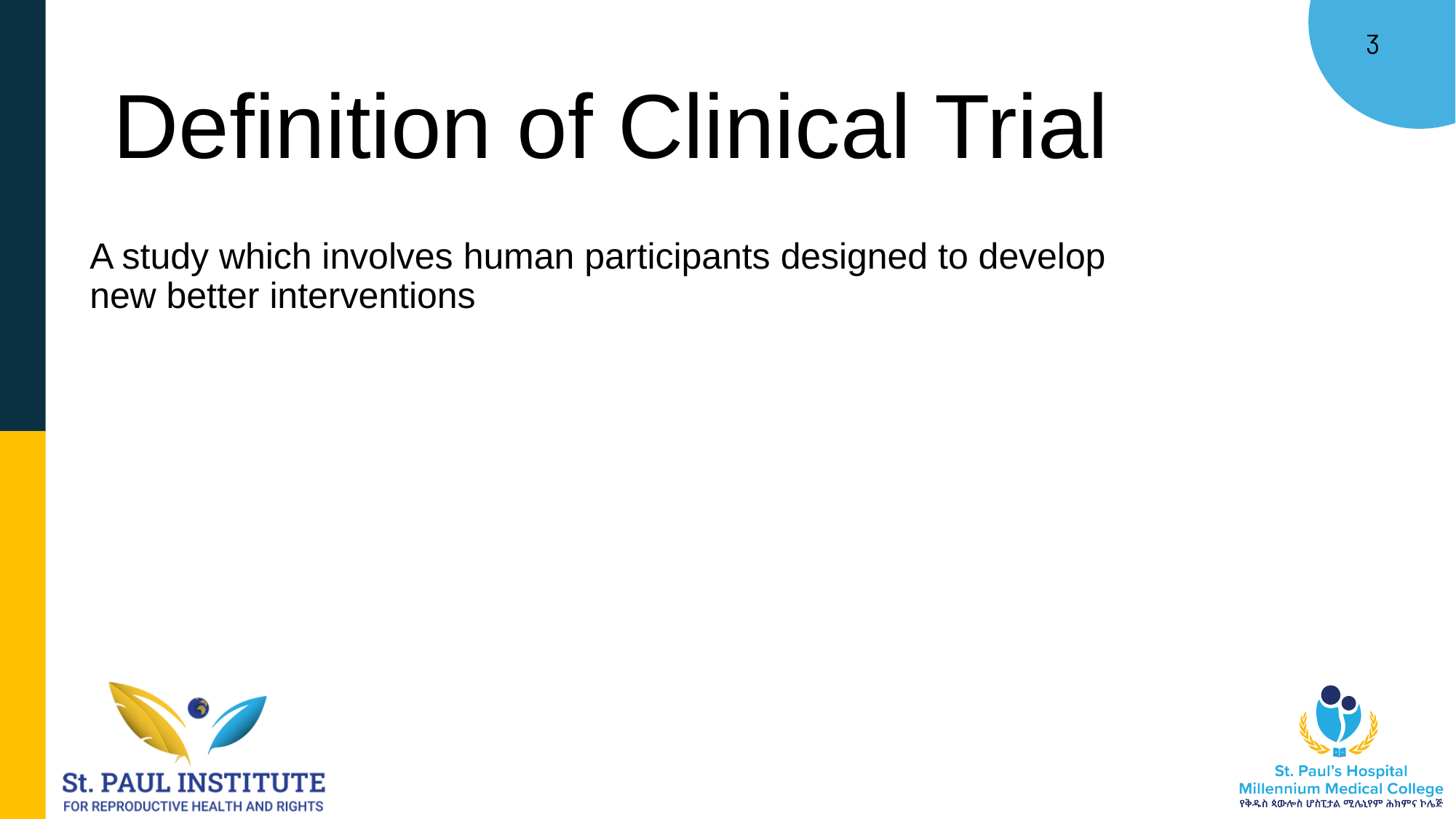

# Definition of Clinical Trial
A study which involves human participants designed to develop new better interventions